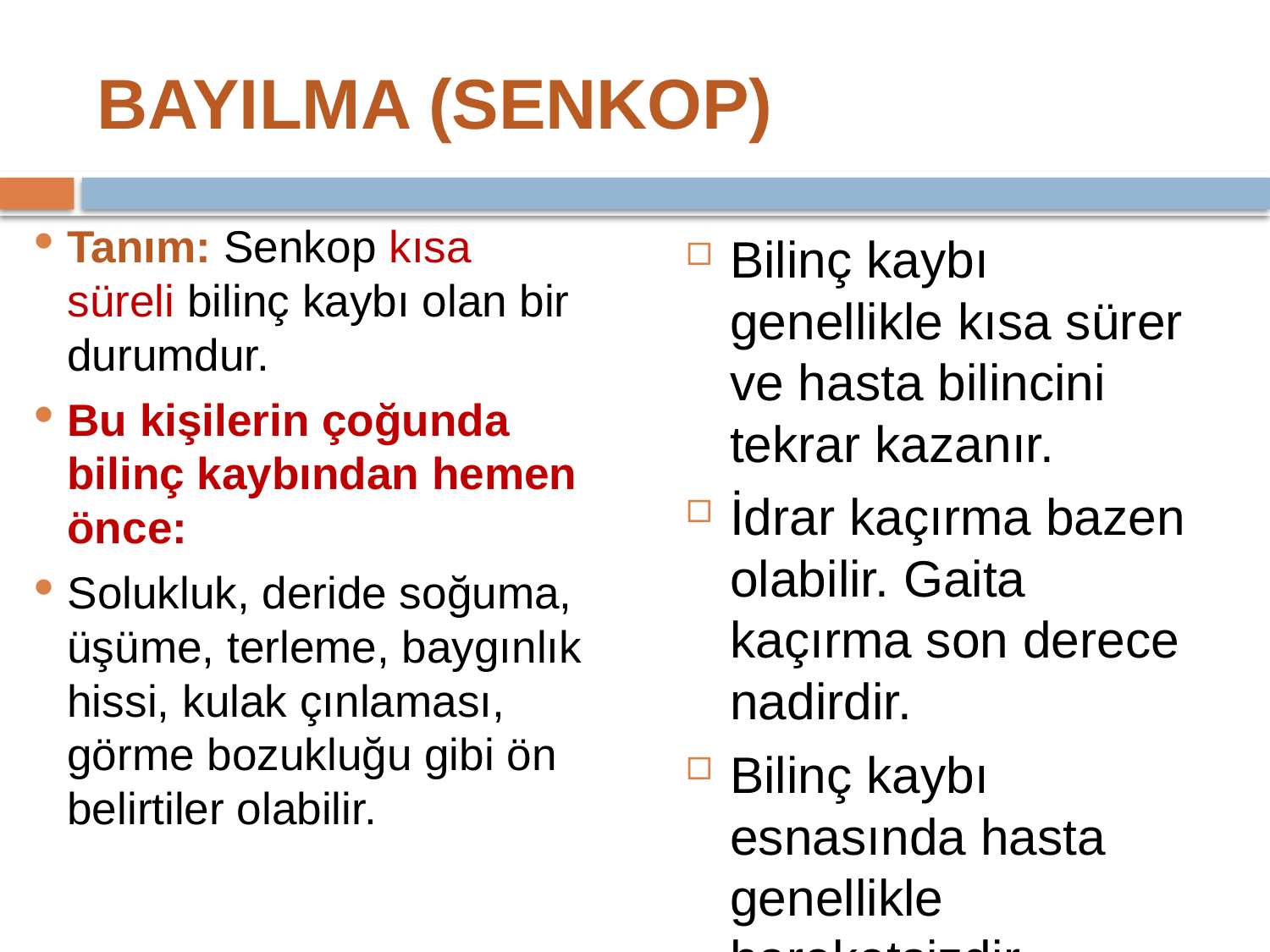

# BAYILMA (SENKOP)
Tanım: Senkop kısa süreli bilinç kaybı olan bir durumdur.
Bu kişilerin çoğunda bilinç kaybından hemen önce:
Solukluk, deride soğuma, üşüme, terleme, baygınlık hissi, kulak çınlaması, görme bozukluğu gibi ön belirtiler olabilir.

Bilinç kaybı genellikle kısa sürer ve hasta bilincini tekrar kazanır.
İdrar kaçırma bazen olabilir. Gaita kaçırma son derece nadirdir.
Bilinç kaybı esnasında hasta genellikle hareketsizdir.